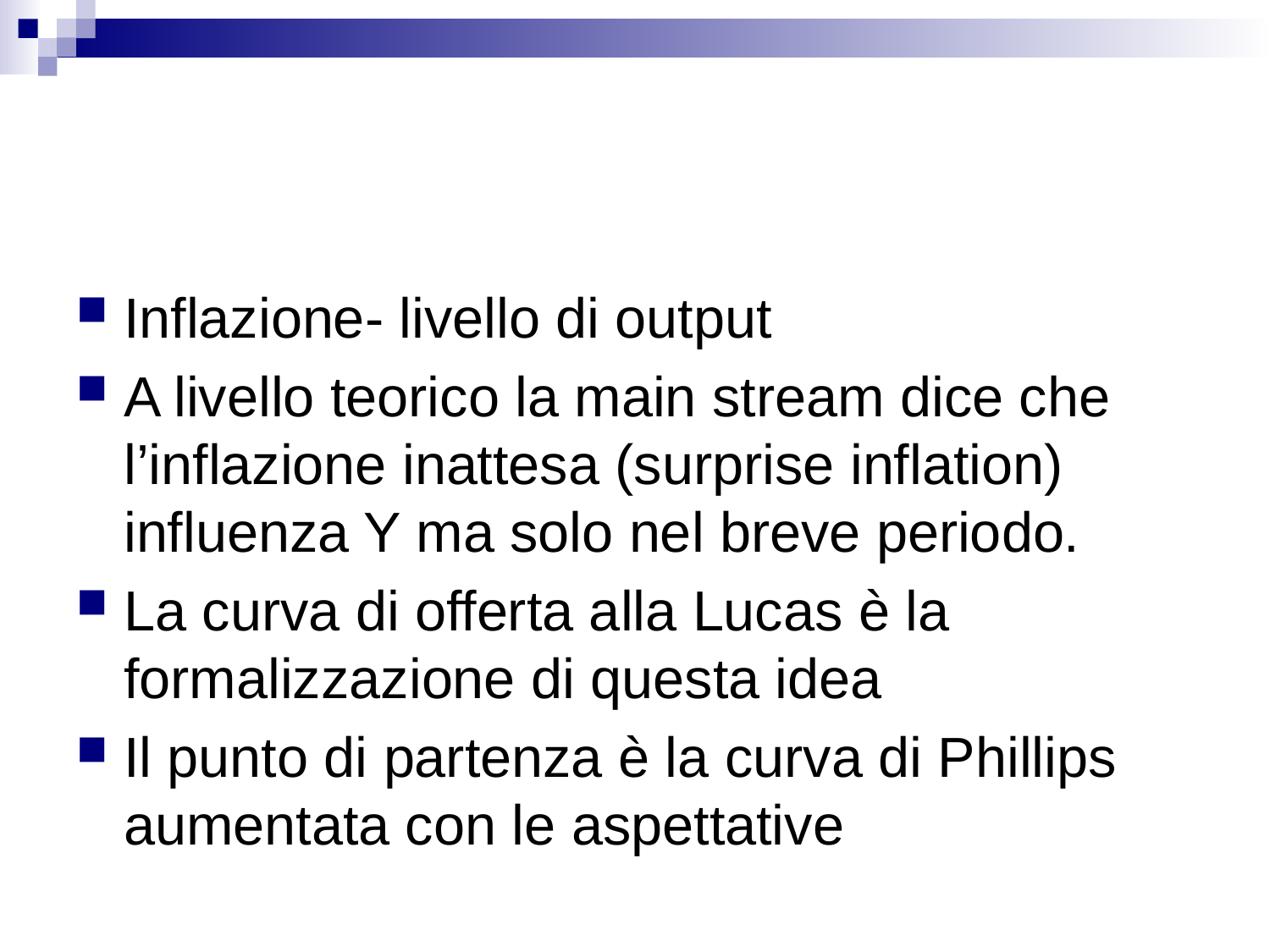

#
Inflazione- livello di output
A livello teorico la main stream dice che l’inflazione inattesa (surprise inflation) influenza Y ma solo nel breve periodo.
La curva di offerta alla Lucas è la formalizzazione di questa idea
Il punto di partenza è la curva di Phillips aumentata con le aspettative